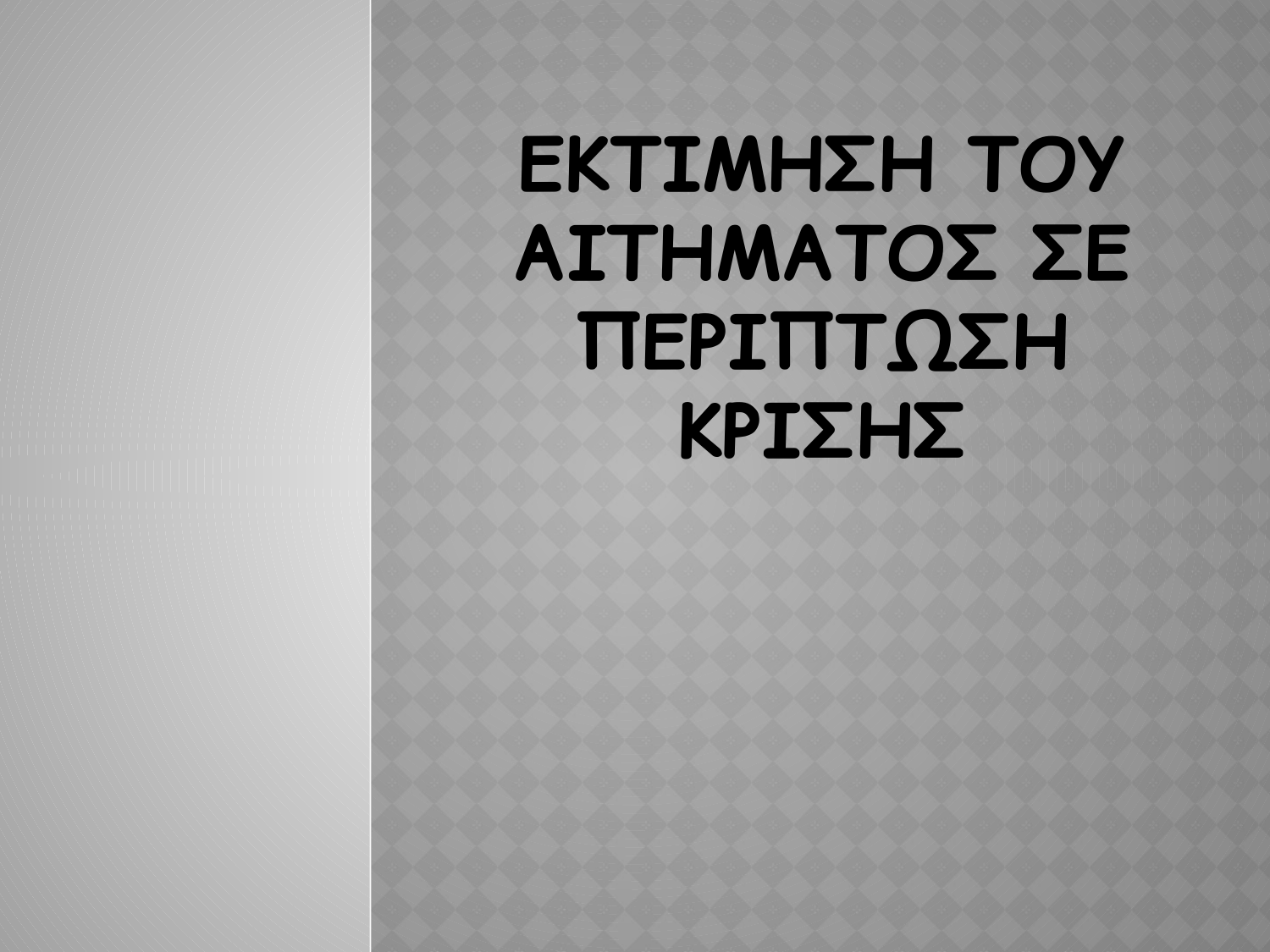

# ΕΚΤΙΜΗΣΗ ΤΟΥ ΑΙΤΗΜΑΤΟΣ ΣΕ ΠΕΡΙΠΤΩΣΗ ΚΡΙΣΗΣ